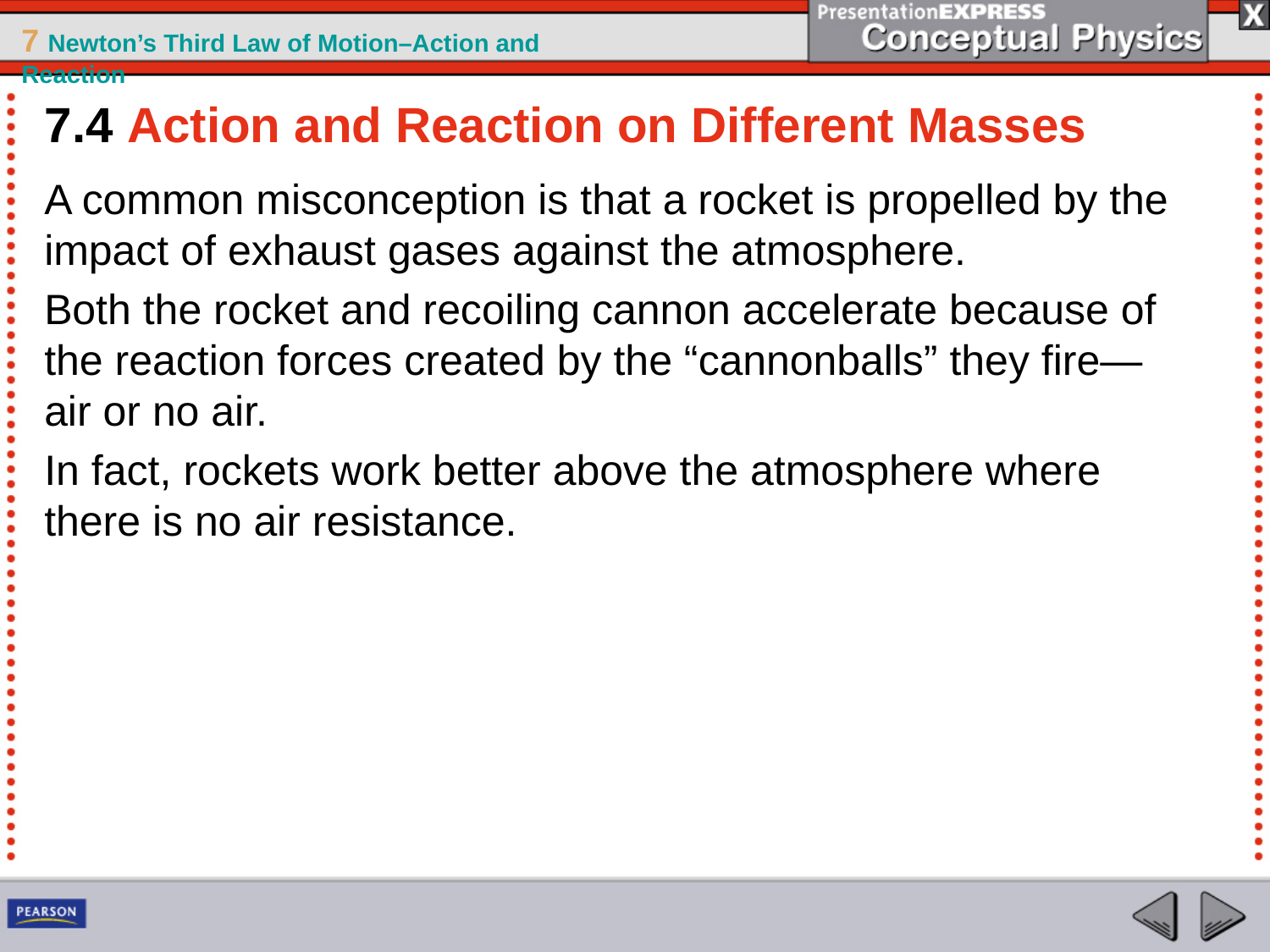

7.4 Action and Reaction on Different Masses
A common misconception is that a rocket is propelled by the impact of exhaust gases against the atmosphere.
Both the rocket and recoiling cannon accelerate because of the reaction forces created by the “cannonballs” they fire—air or no air.
In fact, rockets work better above the atmosphere where there is no air resistance.